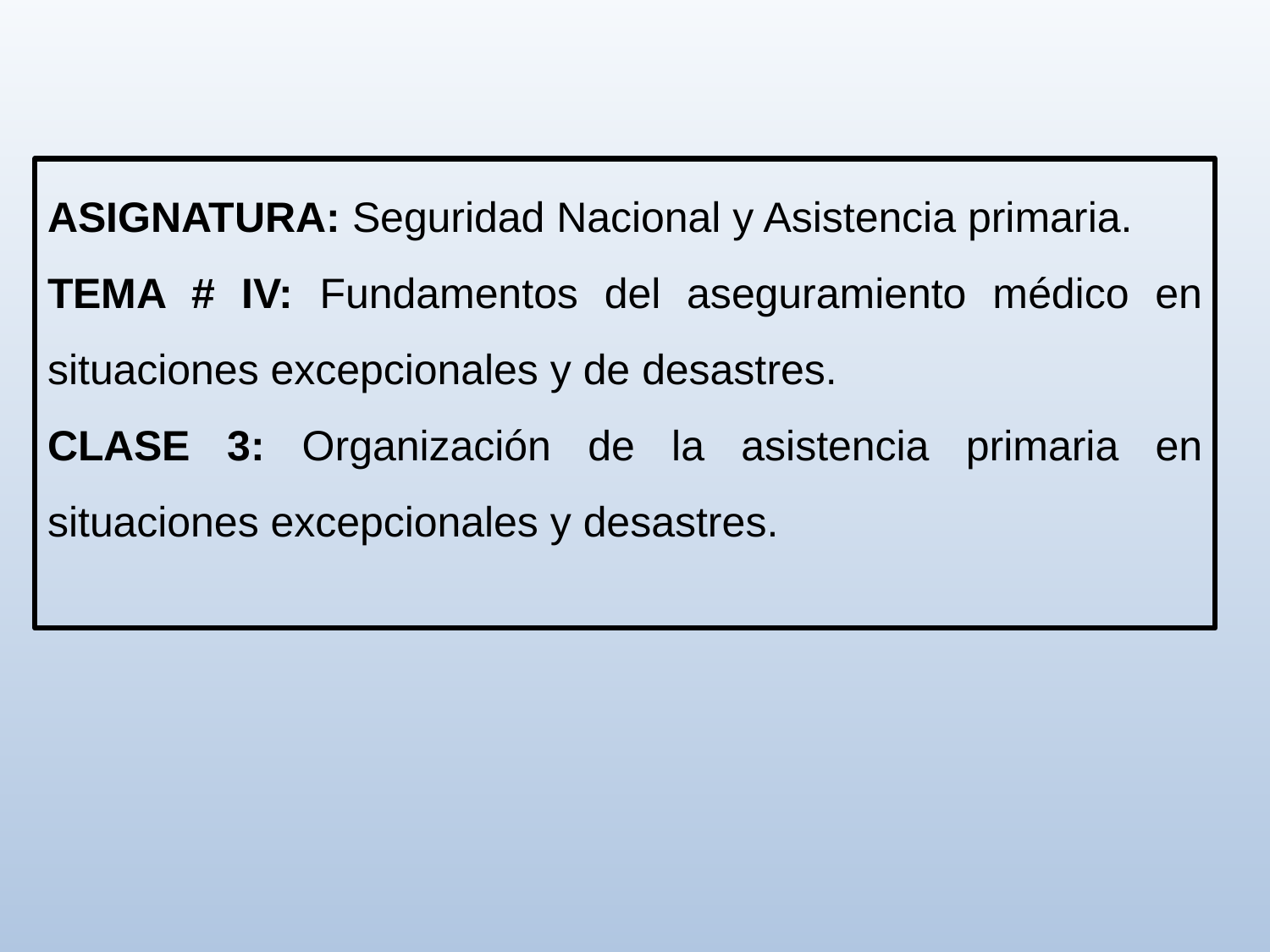

ASIGNATURA: Seguridad Nacional y Asistencia primaria.
TEMA # IV: Fundamentos del aseguramiento médico en situaciones excepcionales y de desastres.
CLASE 3: Organización de la asistencia primaria en situaciones excepcionales y desastres.